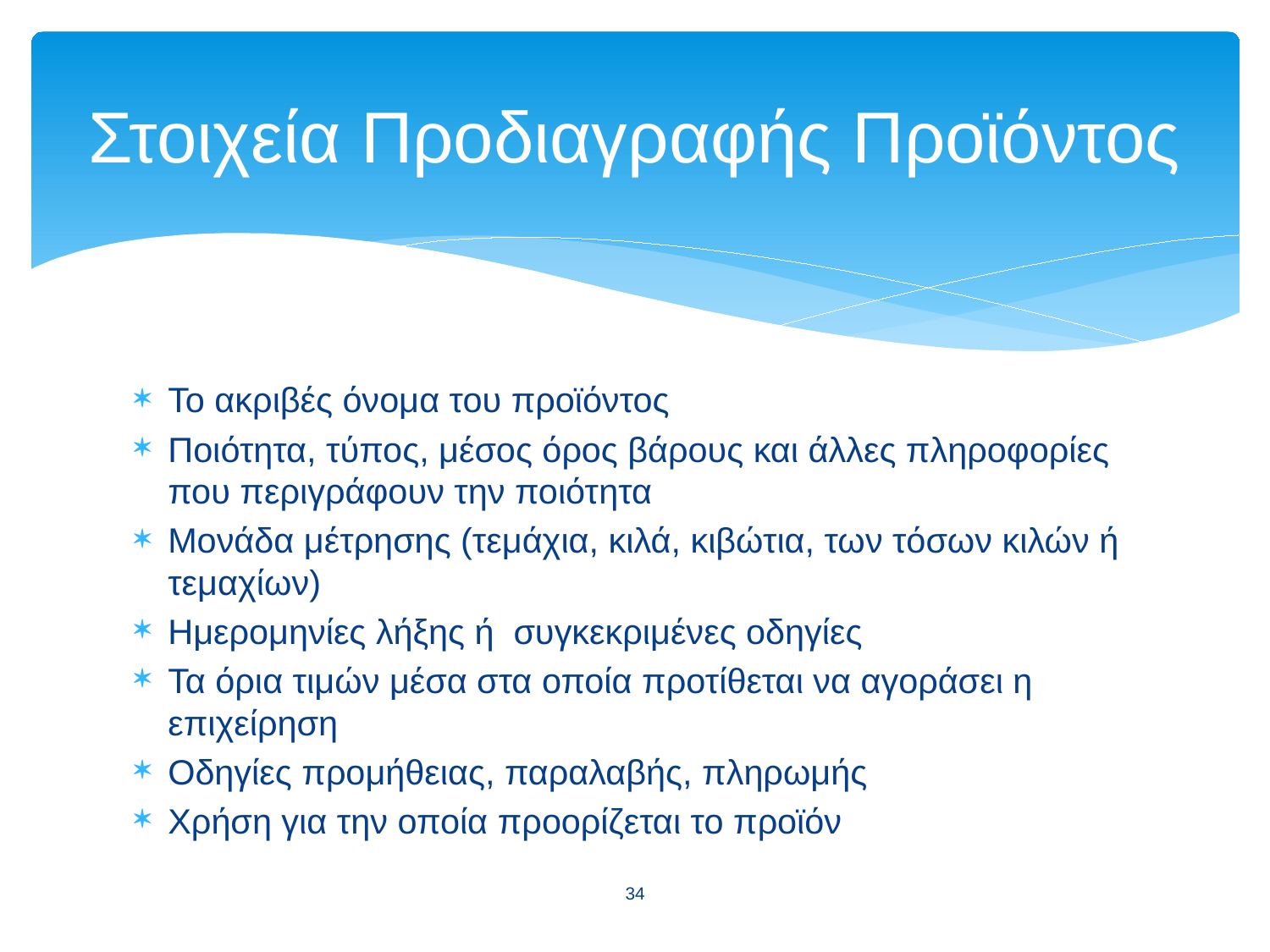

# Στοιχεία Προδιαγραφής Προϊόντος
Το ακριβές όνομα του προϊόντος
Ποιότητα, τύπος, μέσος όρος βάρους και άλλες πληροφορίες που περιγράφουν την ποιότητα
Μονάδα μέτρησης (τεμάχια, κιλά, κιβώτια, των τόσων κιλών ή τεμαχίων)
Ημερομηνίες λήξης ή  συγκεκριμένες οδηγίες
Τα όρια τιμών μέσα στα οποία προτίθεται να αγοράσει η επιχείρηση
Οδηγίες προμήθειας, παραλαβής, πληρωμής
Χρήση για την οποία προορίζεται το προϊόν

34